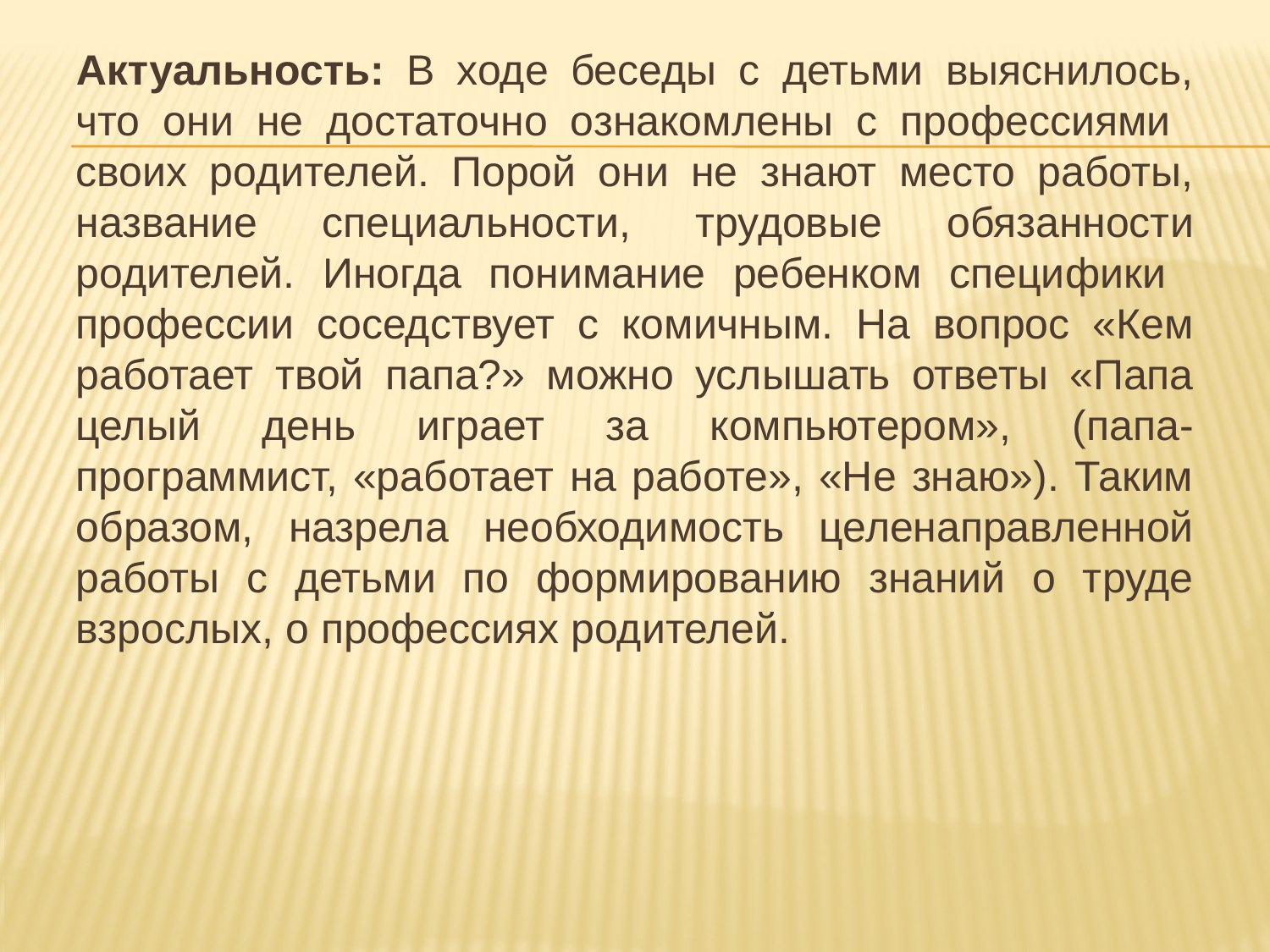

Актуальность: В ходе беседы с детьми выяснилось, что они не достаточно ознакомлены с профессиями  своих родителей. Порой они не знают место работы, название специальности, трудовые обязанности родителей. Иногда понимание ребенком специфики  профессии соседствует с комичным. На вопрос «Кем работает твой папа?» можно услышать ответы «Папа целый день играет за компьютером», (папа- программист, «работает на работе», «Не знаю»). Таким образом, назрела необходимость целенаправленной работы с детьми по формированию знаний о труде взрослых, о профессиях родителей.